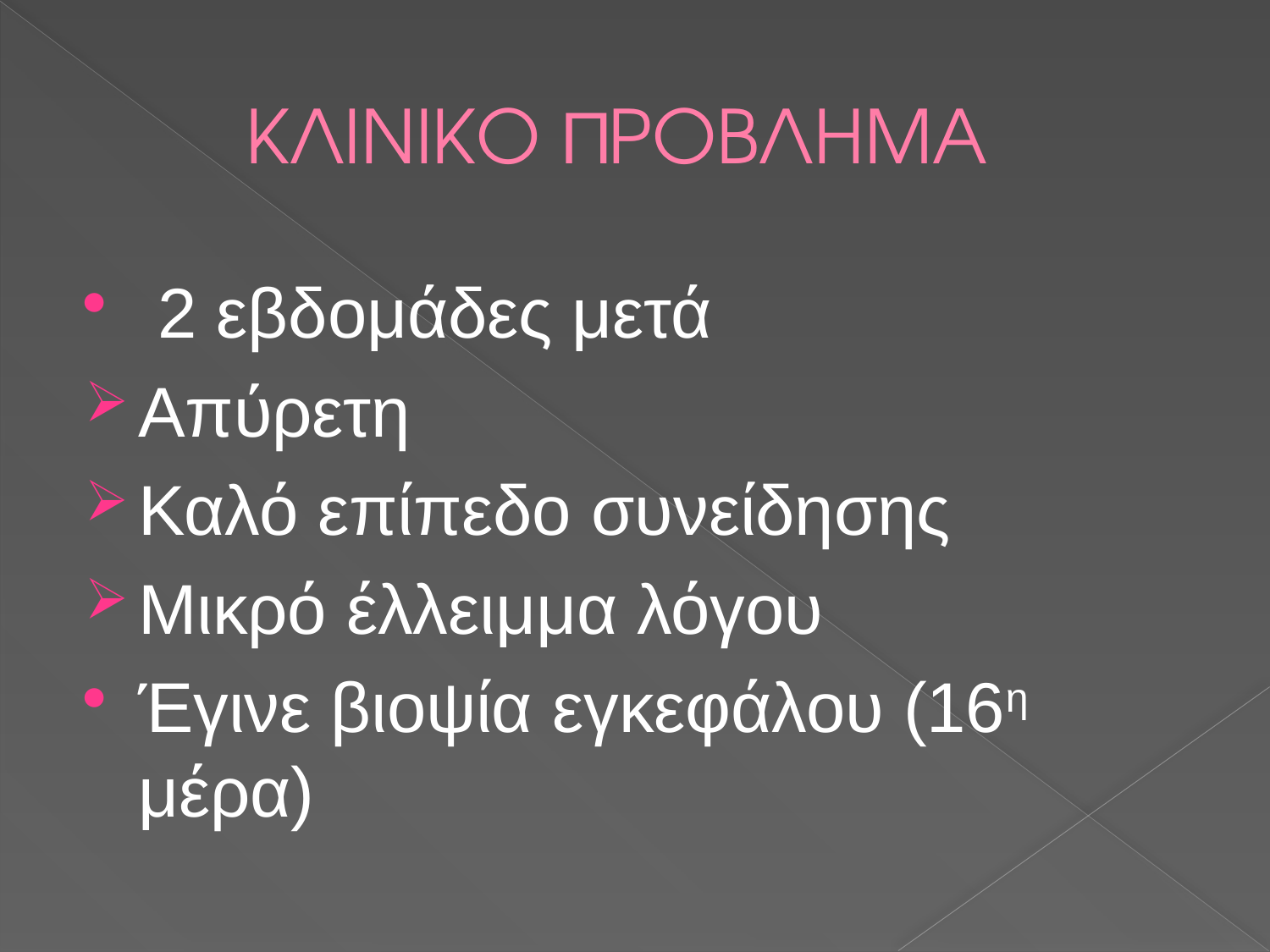

# ΚΛΙΝΙΚΟ ΠΡΟΒΛΗΜΑ
 2 εβδομάδες μετά
Απύρετη
Καλό επίπεδο συνείδησης
Μικρό έλλειμμα λόγου
Έγινε βιοψία εγκεφάλου (16η μέρα)